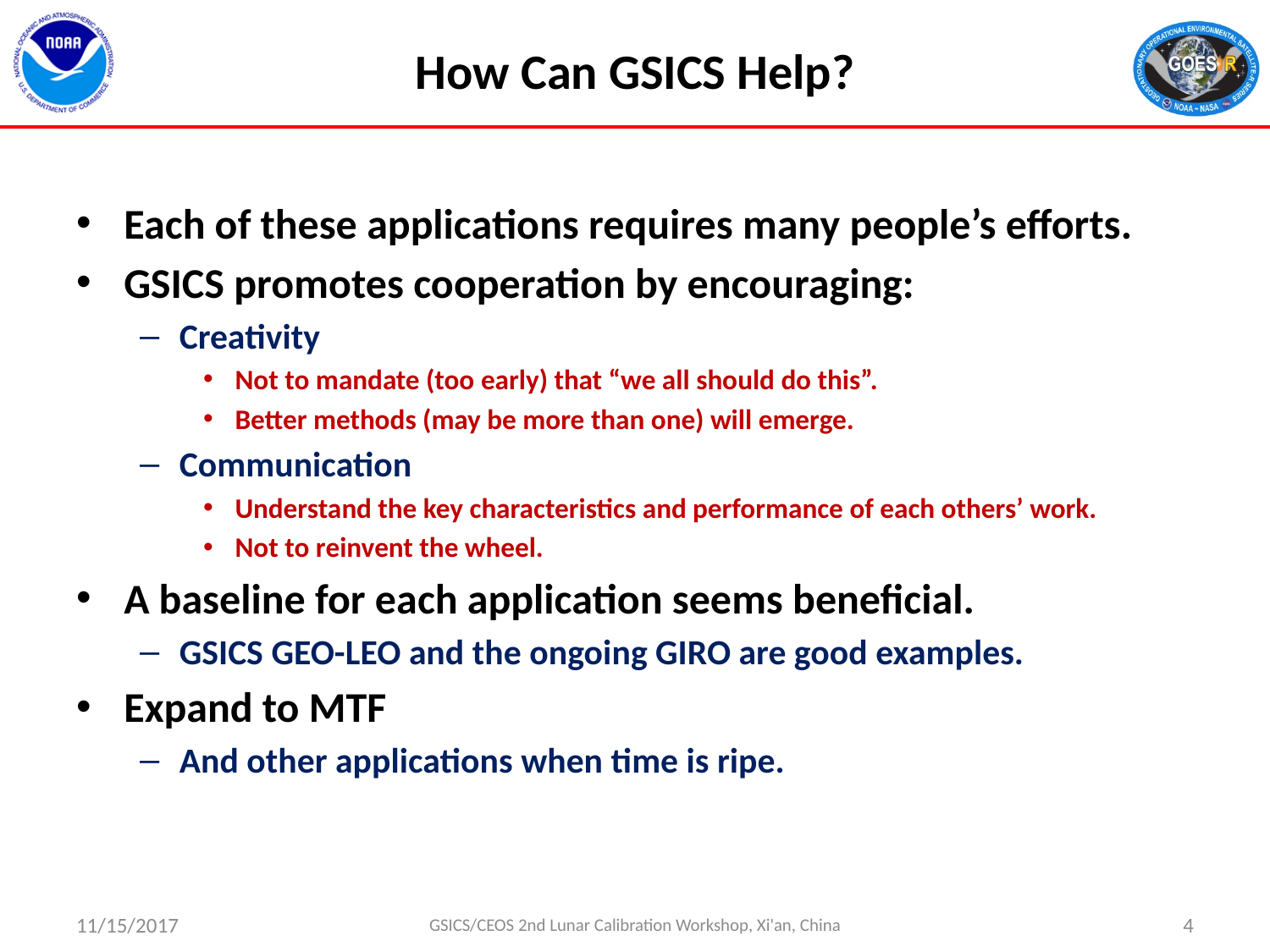

# How Can GSICS Help?
Each of these applications requires many people’s efforts.
GSICS promotes cooperation by encouraging:
Creativity
Not to mandate (too early) that “we all should do this”.
Better methods (may be more than one) will emerge.
Communication
Understand the key characteristics and performance of each others’ work.
Not to reinvent the wheel.
A baseline for each application seems beneficial.
GSICS GEO-LEO and the ongoing GIRO are good examples.
Expand to MTF
And other applications when time is ripe.
11/15/2017
GSICS/CEOS 2nd Lunar Calibration Workshop, Xi'an, China
4